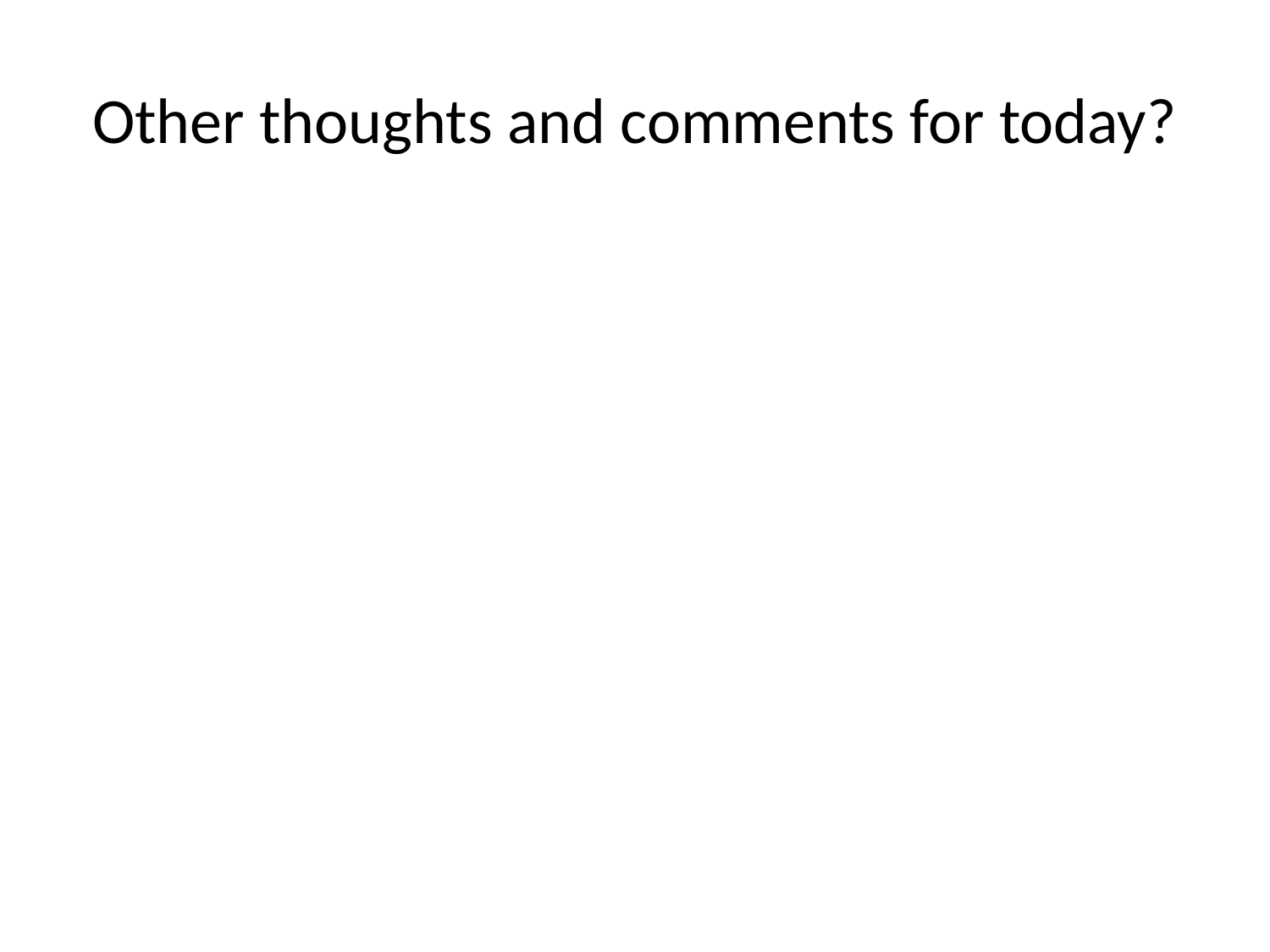

# Other thoughts and comments for today?